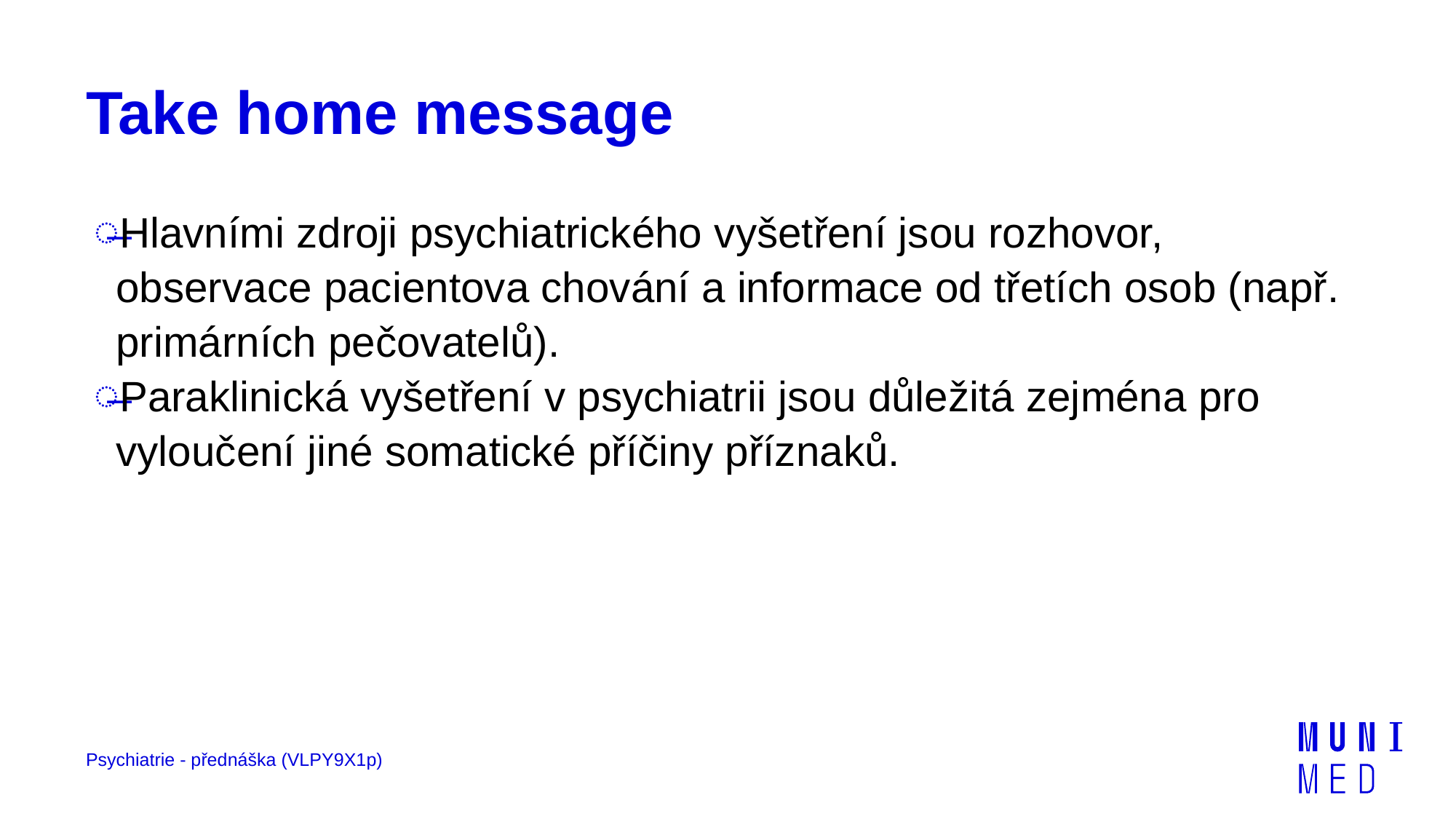

# Take home message
Hlavními zdroji psychiatrického vyšetření jsou rozhovor, observace pacientova chování a informace od třetích osob (např. primárních pečovatelů).
Paraklinická vyšetření v psychiatrii jsou důležitá zejména pro vyloučení jiné somatické příčiny příznaků.
Psychiatrie - přednáška (VLPY9X1p)